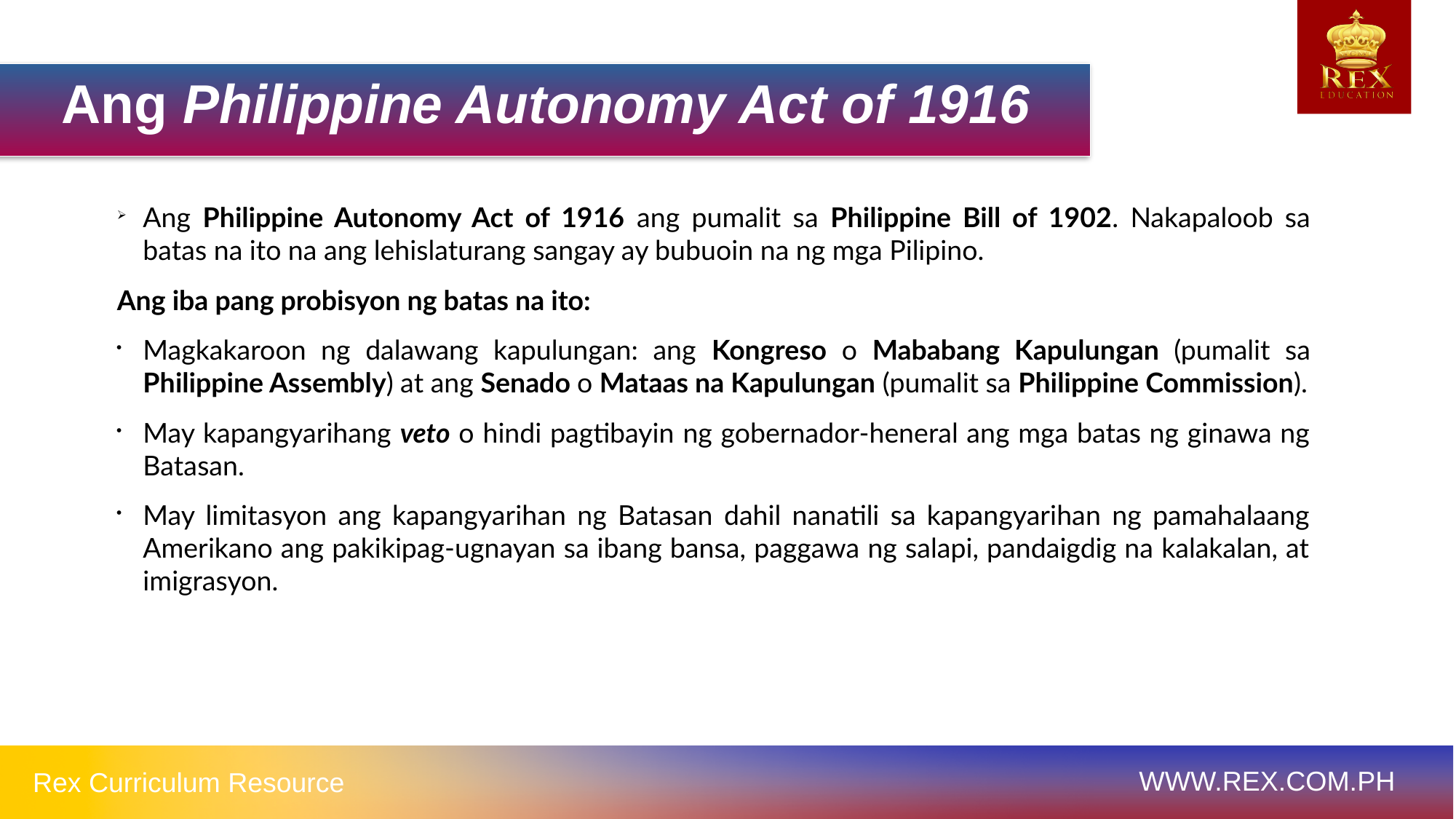

Ang Philippine Autonomy Act of 1916

Ang Philippine Autonomy Act of 1916 ang pumalit sa Philippine Bill of 1902. Nakapaloob sa batas na ito na ang lehislaturang sangay ay bubuoin na ng mga Pilipino.
Ang iba pang probisyon ng batas na ito:
Magkakaroon ng dalawang kapulungan: ang Kongreso o Mababang Kapulungan (pumalit sa Philippine Assembly) at ang Senado o Mataas na Kapulungan (pumalit sa Philippine Commission).
May kapangyarihang veto o hindi pagtibayin ng gobernador-heneral ang mga batas ng ginawa ng Batasan.
May limitasyon ang kapangyarihan ng Batasan dahil nanatili sa kapangyarihan ng pamahalaang Amerikano ang pakikipag-ugnayan sa ibang bansa, paggawa ng salapi, pandaigdig na kalakalan, at imigrasyon.